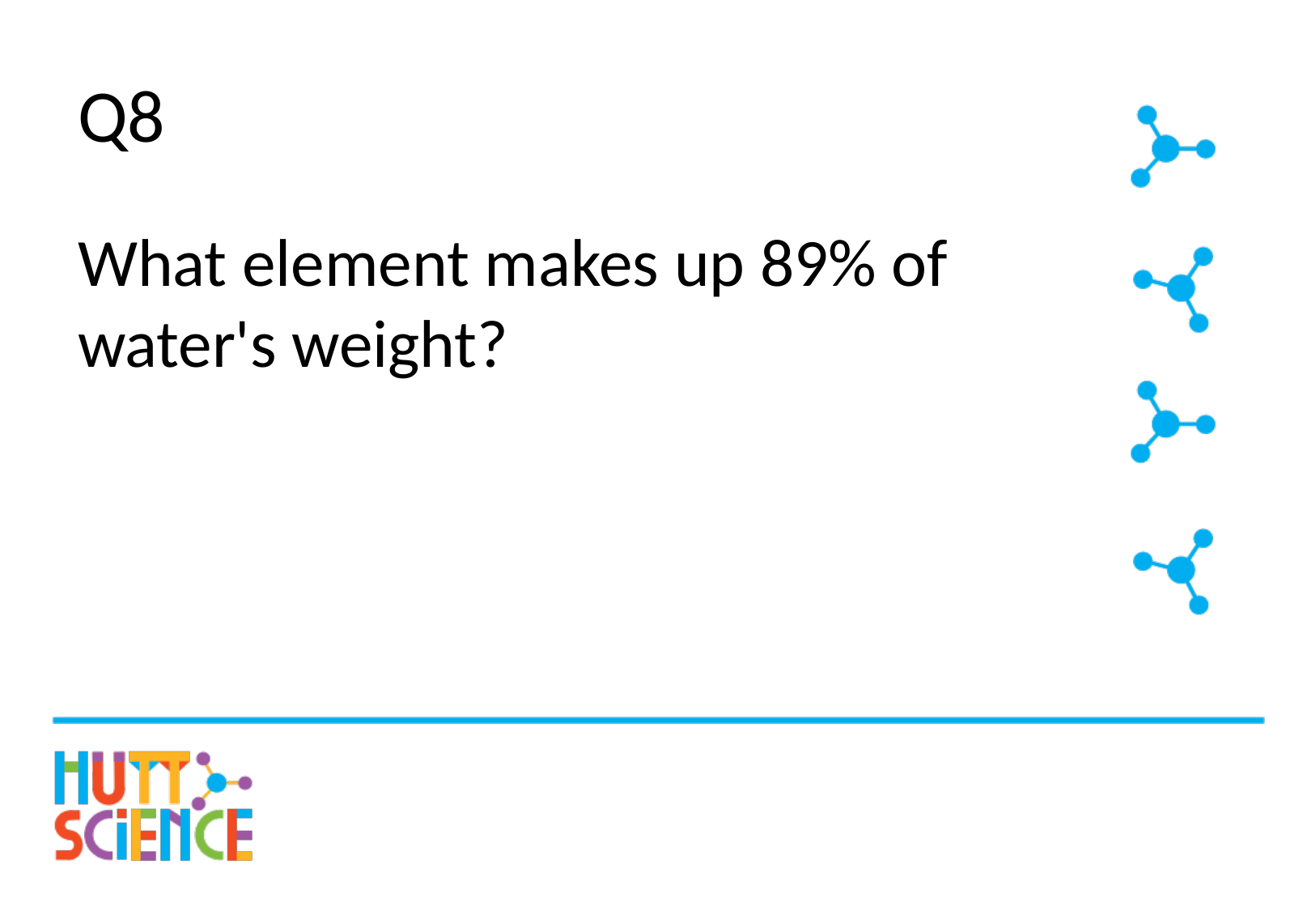

# Q8
What element makes up 89% of water's weight?